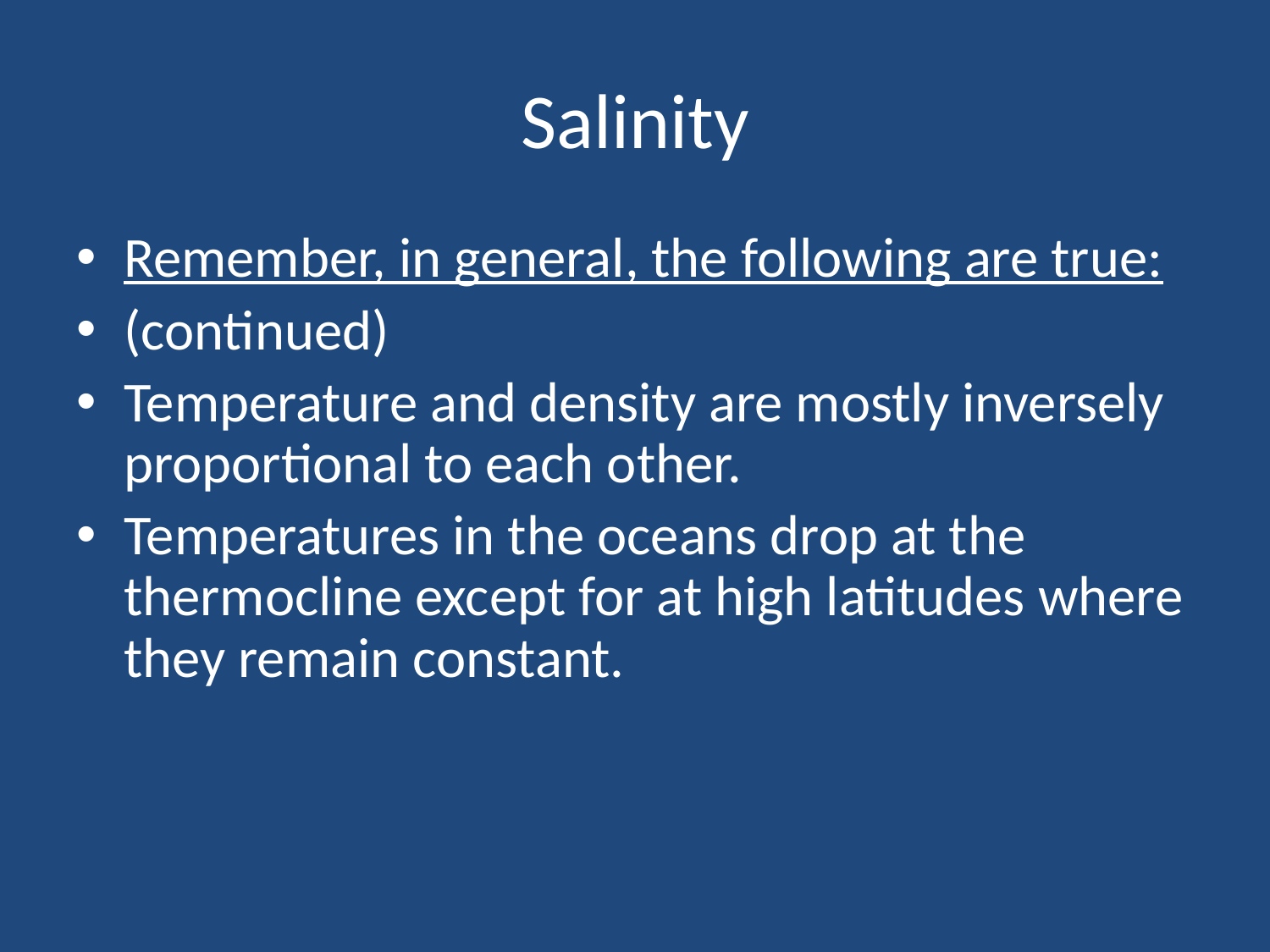

# Salinity
Remember, in general, the following are true:
(continued)
Temperature and density are mostly inversely proportional to each other.
Temperatures in the oceans drop at the thermocline except for at high latitudes where they remain constant.